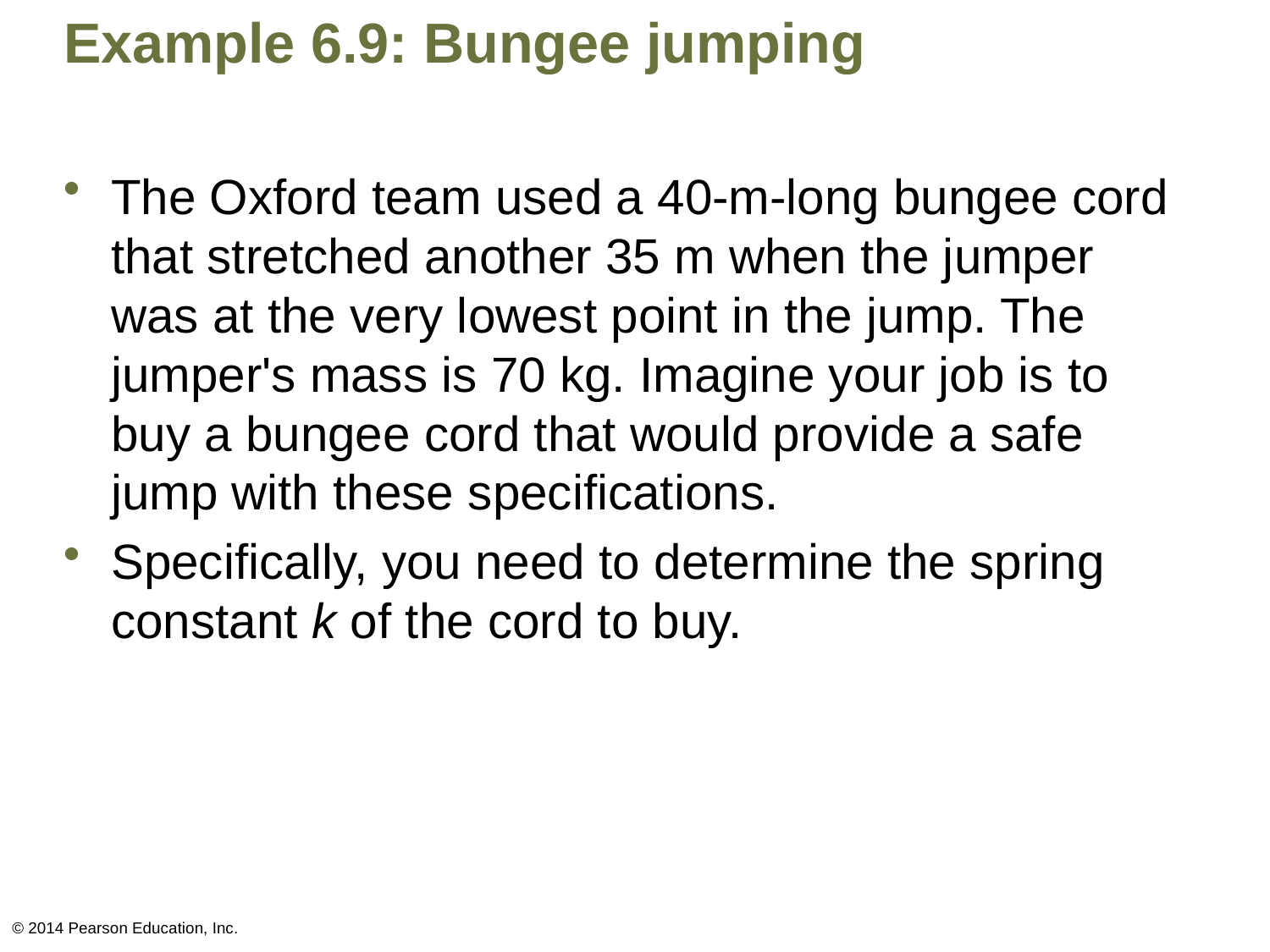

# Example 6.9: Bungee jumping
The Oxford team used a 40-m-long bungee cord that stretched another 35 m when the jumper was at the very lowest point in the jump. The jumper's mass is 70 kg. Imagine your job is to buy a bungee cord that would provide a safe jump with these specifications.
Specifically, you need to determine the spring constant k of the cord to buy.
© 2014 Pearson Education, Inc.